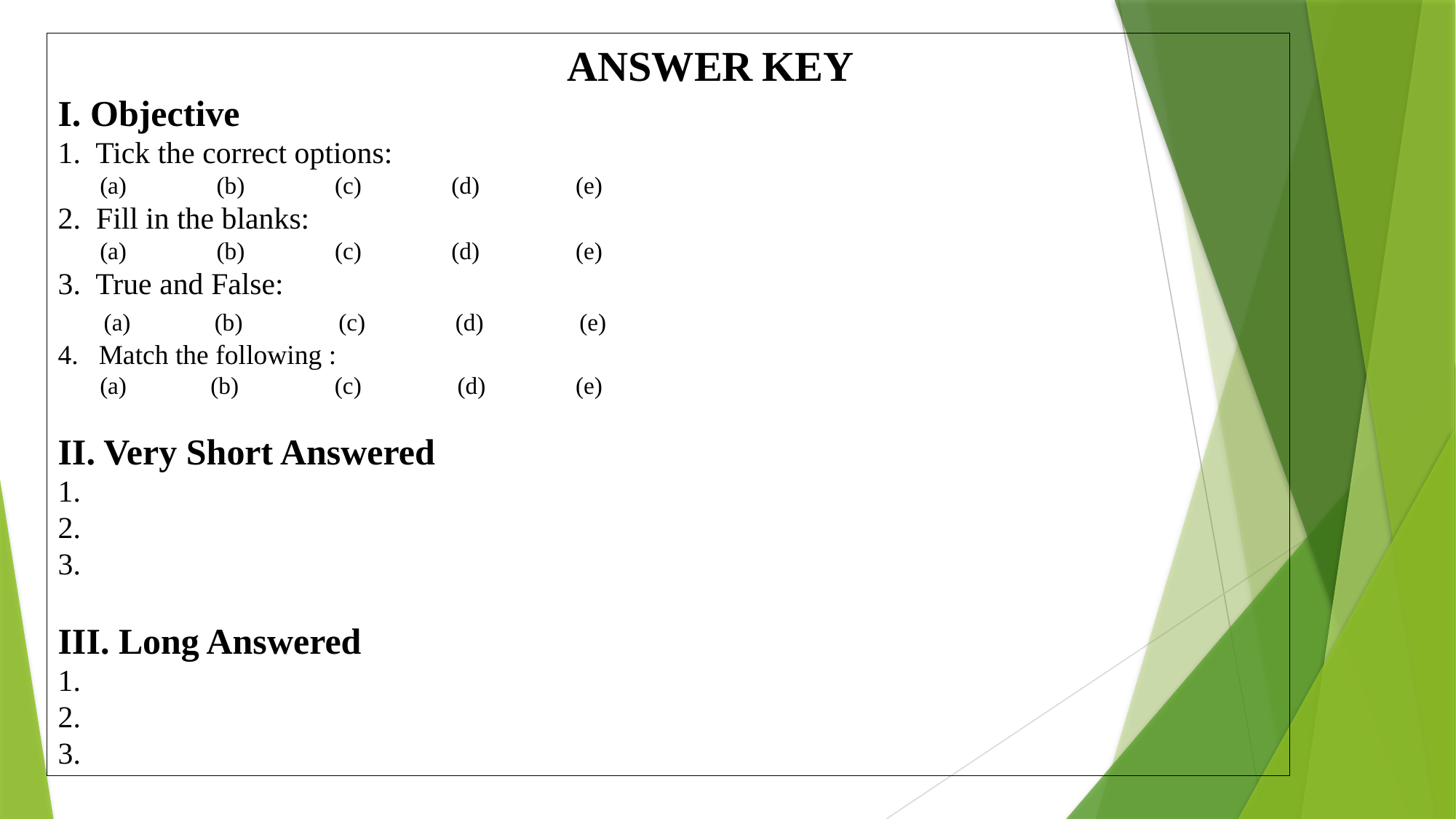

ANSWER KEY
I. Objective
1.  Tick the correct options:
       (a)               (b)               (c)               (d)                (e)
2.  Fill in the blanks:
       (a)               (b)               (c)               (d)                (e)
3.  True and False:
      (a)              (b)                (c)               (d)                (e)
Match the following :
       (a)              (b)                (c)                (d)               (e)

II. Very Short Answered
1.
2.
3.

III. Long Answered
1.
2.
3.